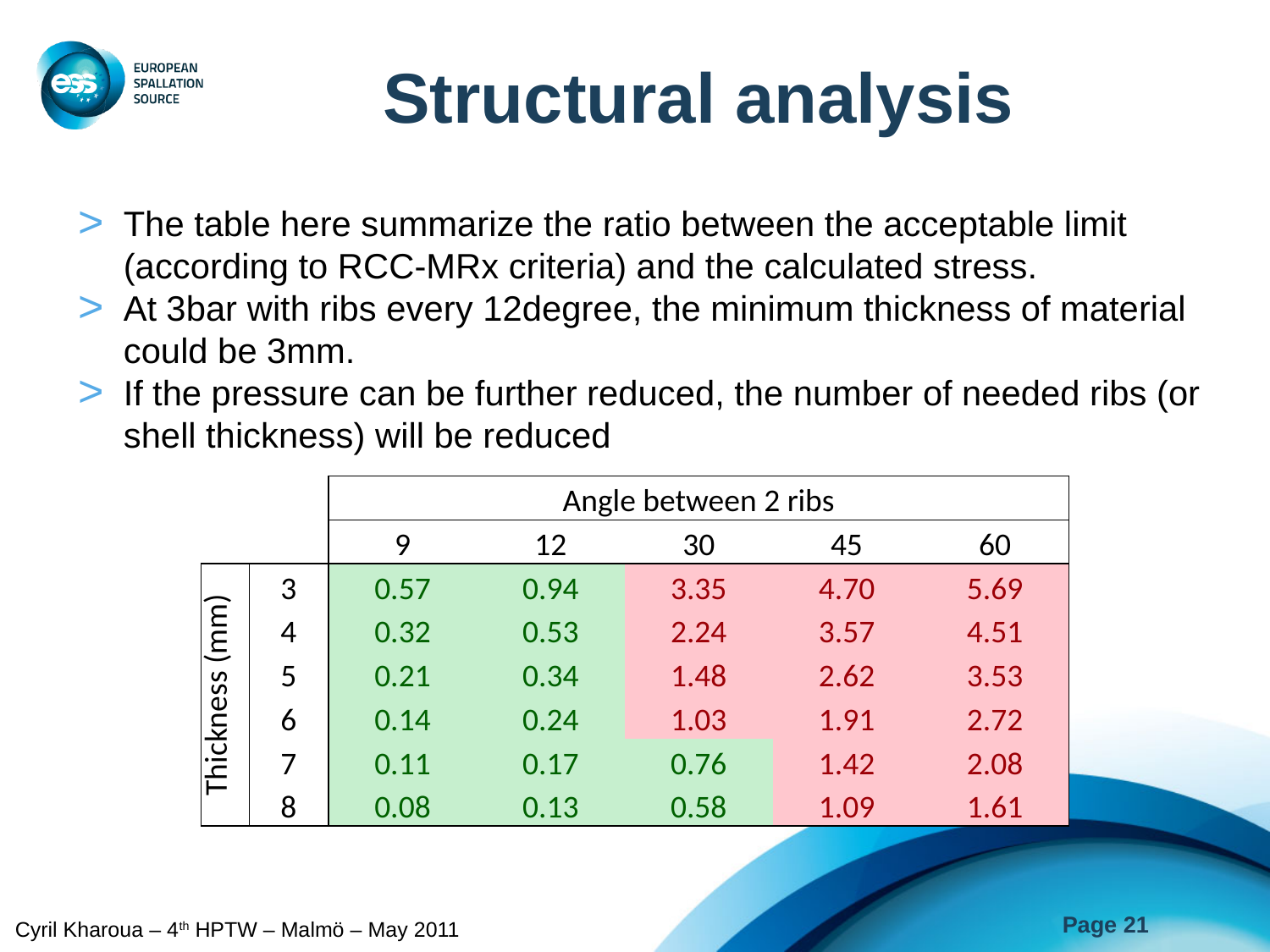

# Structural analysis
The table here summarize the ratio between the acceptable limit (according to RCC-MRx criteria) and the calculated stress.
At 3bar with ribs every 12degree, the minimum thickness of material could be 3mm.
If the pressure can be further reduced, the number of needed ribs (or shell thickness) will be reduced
|  |  | Angle between 2 ribs |  |  |  |  |
| --- | --- | --- | --- | --- | --- | --- |
|  |  | 9 | 12 | 30 | 45 | 60 |
| Thickness (mm) | 3 | 0.57 | 0.94 | 3.35 | 4.70 | 5.69 |
|  | 4 | 0.32 | 0.53 | 2.24 | 3.57 | 4.51 |
|  | 5 | 0.21 | 0.34 | 1.48 | 2.62 | 3.53 |
|  | 6 | 0.14 | 0.24 | 1.03 | 1.91 | 2.72 |
|  | 7 | 0.11 | 0.17 | 0.76 | 1.42 | 2.08 |
|  | 8 | 0.08 | 0.13 | 0.58 | 1.09 | 1.61 |